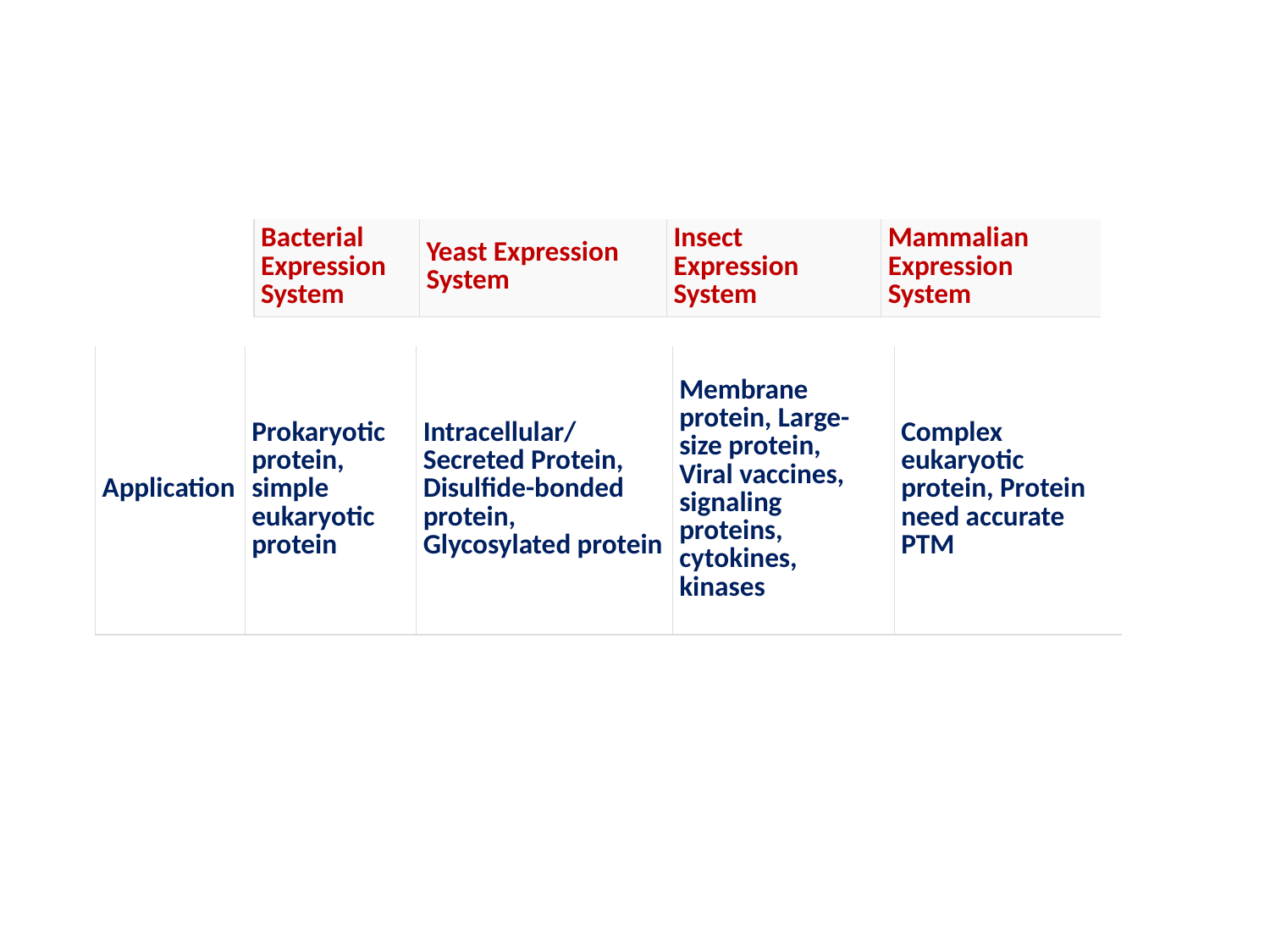

| Bacterial Expression System | Yeast Expression System | Insect Expression System | Mammalian Expression System |
| --- | --- | --- | --- |
| Application | Prokaryotic protein, simple eukaryotic protein | Intracellular/Secreted Protein, Disulfide-bonded protein, Glycosylated protein | Membrane protein, Large-size protein, Viral vaccines, signaling proteins, cytokines, kinases | Complex eukaryotic protein, Protein need accurate PTM |
| --- | --- | --- | --- | --- |